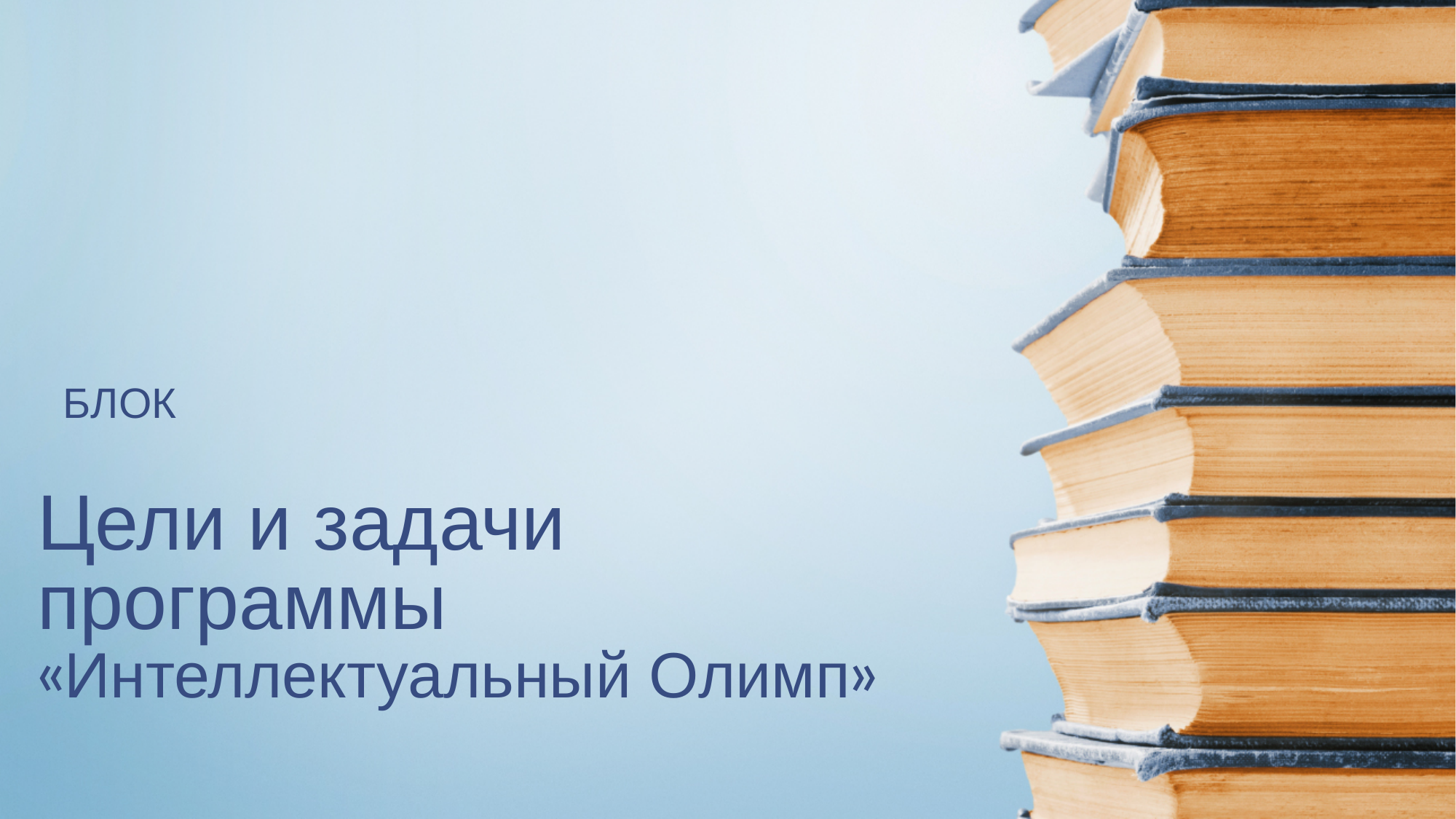

БЛОК
# Цели и задачи программы «Интеллектуальный Олимп»